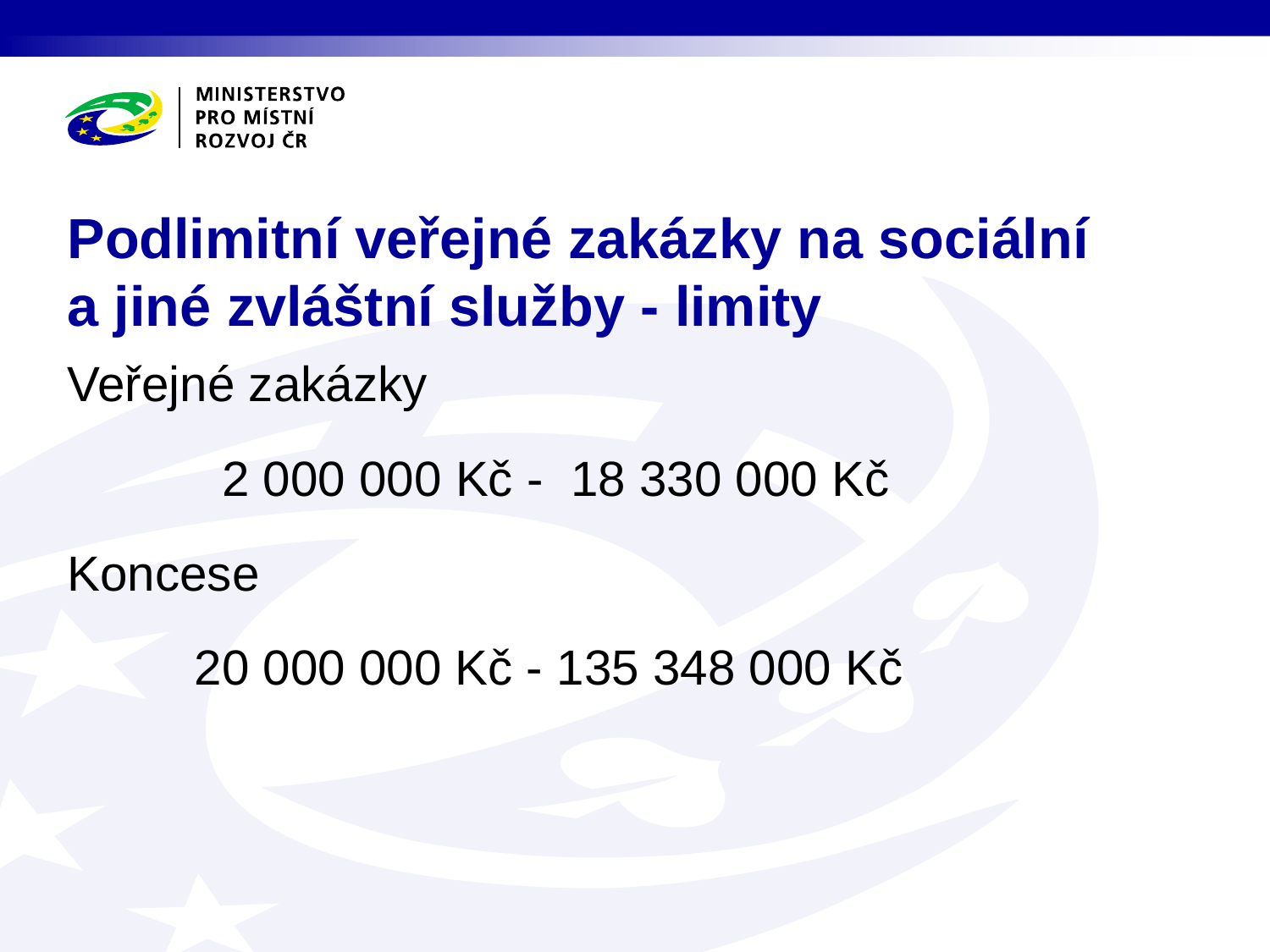

# Podlimitní veřejné zakázky na sociální     a jiné zvláštní služby - limity
Veřejné zakázky
	  2 000 000 Kč -  18 330 000 Kč
Koncese
 	20 000 000 Kč - 135 348 000 Kč